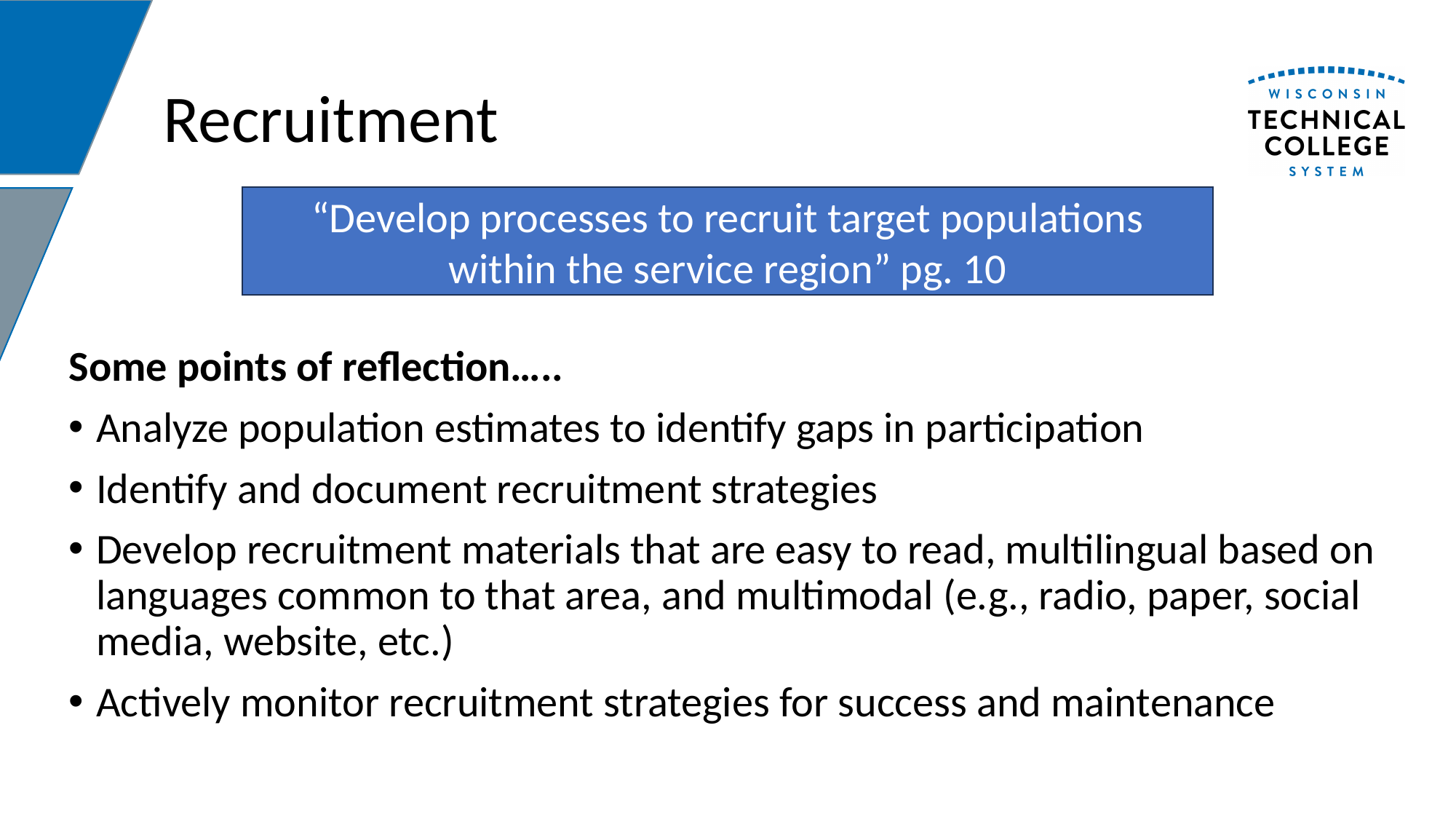

# Recruitment
“Develop processes to recruit target populations within the service region” pg. 10
Some points of reflection…..
Analyze population estimates to identify gaps in participation
Identify and document recruitment strategies
Develop recruitment materials that are easy to read, multilingual based on languages common to that area, and multimodal (e.g., radio, paper, social media, website, etc.)
Actively monitor recruitment strategies for success and maintenance